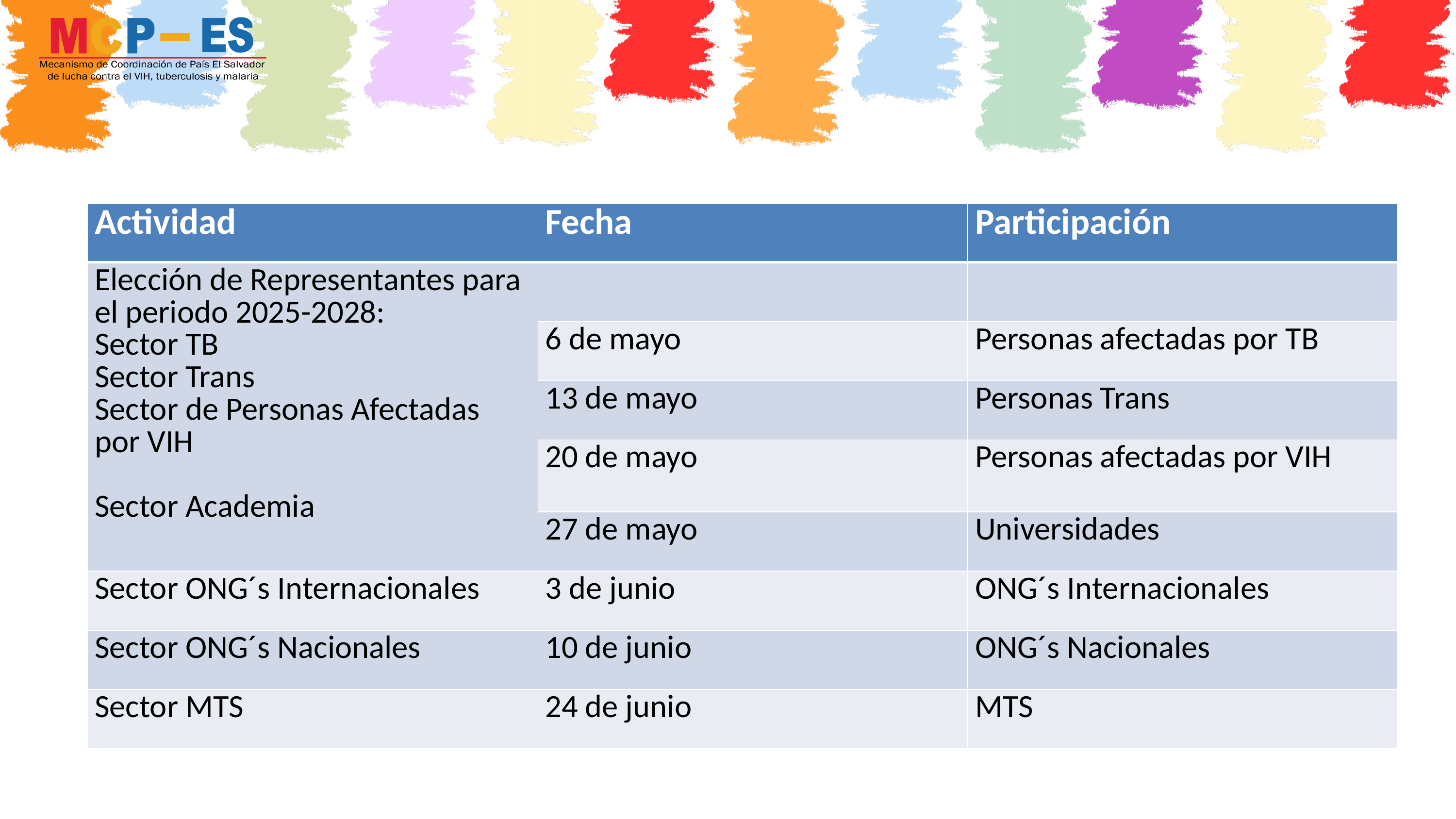

| Actividad | Fecha | Participación |
| --- | --- | --- |
| Elección de Representantes para el periodo 2025-2028: Sector TB Sector Trans Sector de Personas Afectadas por VIH Sector Academia |  |  |
|  | 6 de mayo | Personas afectadas por TB |
|  | 13 de mayo | Personas Trans |
|  | 20 de mayo | Personas afectadas por VIH |
|  | 27 de mayo | Universidades |
| Sector ONG´s Internacionales | 3 de junio | ONG´s Internacionales |
| Sector ONG´s Nacionales | 10 de junio | ONG´s Nacionales |
| Sector MTS | 24 de junio | MTS |